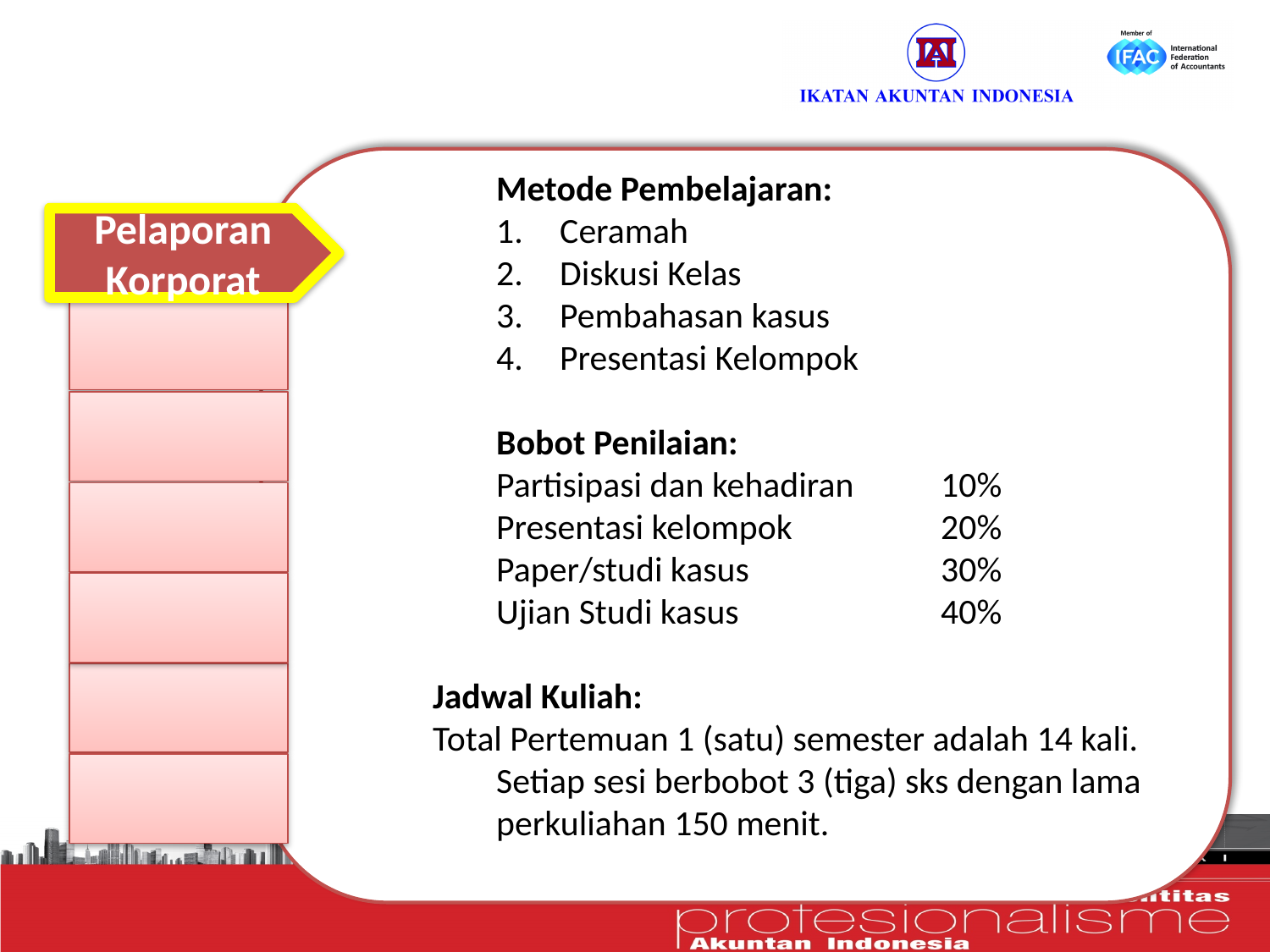

Metode Pembelajaran:
Ceramah
Diskusi Kelas
Pembahasan kasus
Presentasi Kelompok

Bobot Penilaian:
Partisipasi dan kehadiran	10%
Presentasi kelompok		20%
Paper/studi kasus		30%
Ujian Studi kasus		40%

Jadwal Kuliah:
Total Pertemuan 1 (satu) semester adalah 14 kali. Setiap sesi berbobot 3 (tiga) sks dengan lama perkuliahan 150 menit.

Pelaporan Korporat